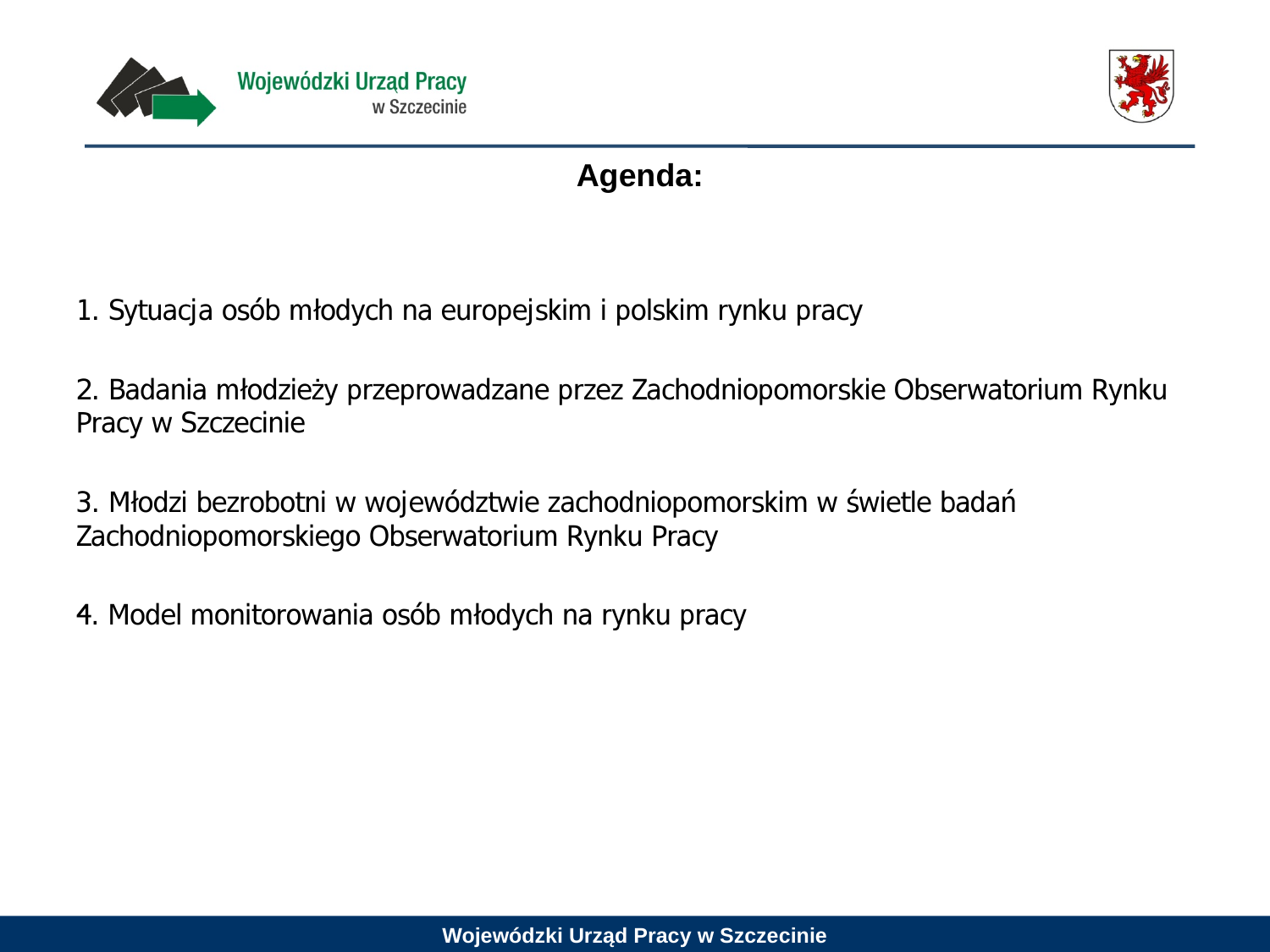

Agenda:
1. Sytuacja osób młodych na europejskim i polskim rynku pracy

2. Badania młodzieży przeprowadzane przez Zachodniopomorskie Obserwatorium Rynku Pracy w Szczecinie

3. Młodzi bezrobotni w województwie zachodniopomorskim w świetle badań Zachodniopomorskiego Obserwatorium Rynku Pracy

4. Model monitorowania osób młodych na rynku pracy